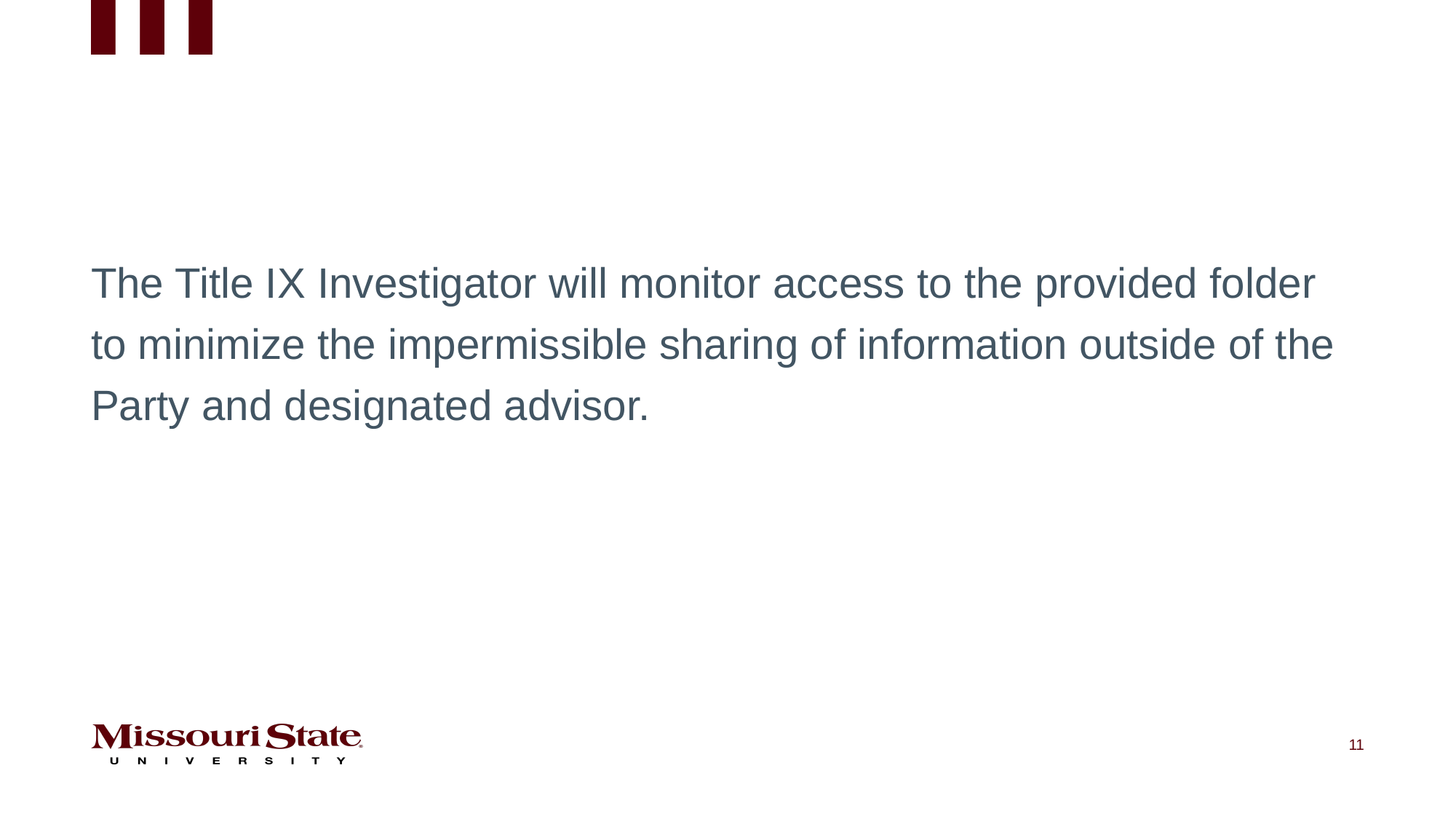

#

The Title IX Investigator will monitor access to the provided folder to minimize the impermissible sharing of information outside of the Party and designated advisor.

11